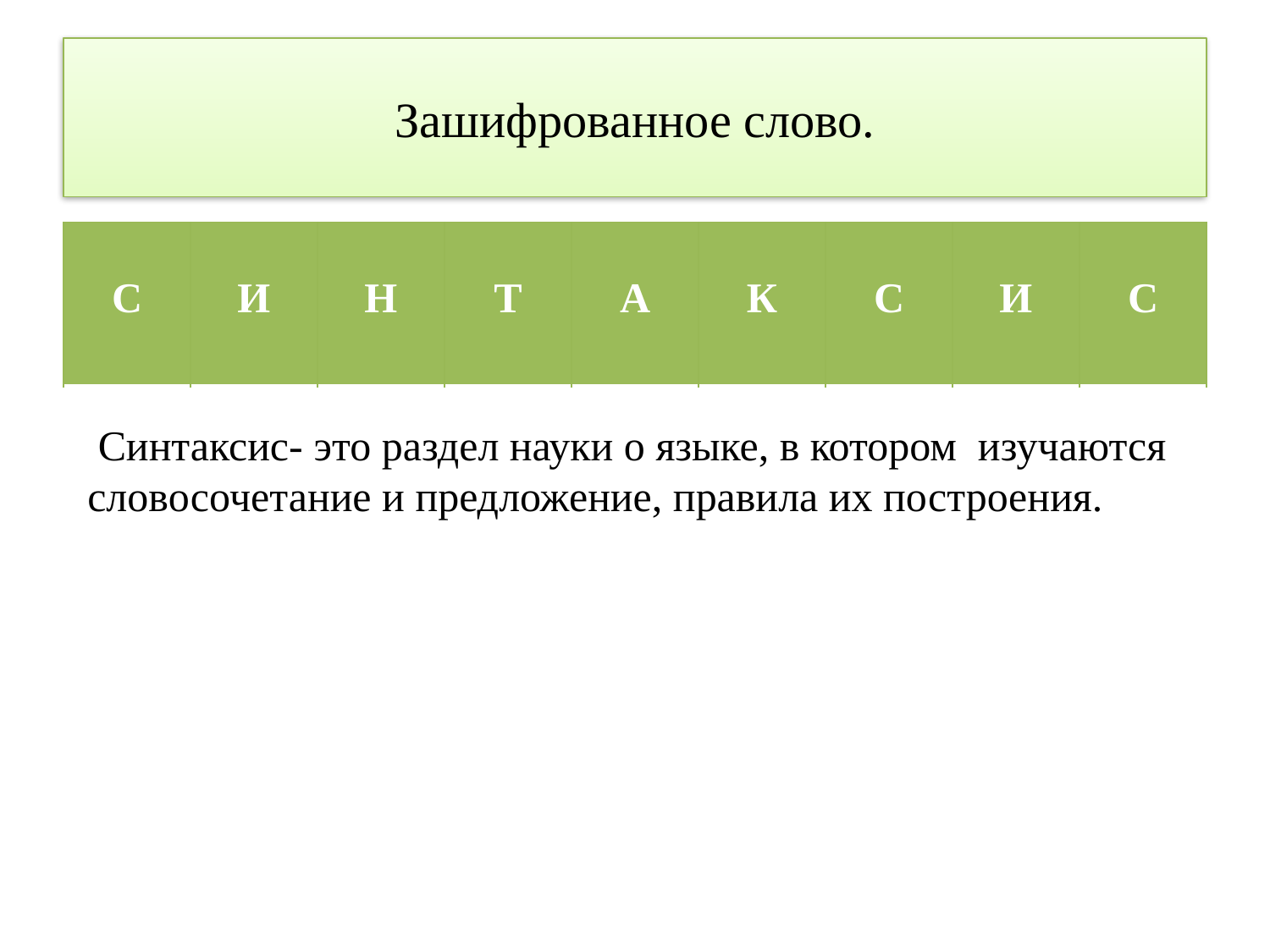

# Зашифрованное слово.
| С | И | Н | Т | А | К | С | И | С |
| --- | --- | --- | --- | --- | --- | --- | --- | --- |
 Синтаксис- это раздел науки о языке, в котором  изучаются словосочетание и предложение, правила их построения.